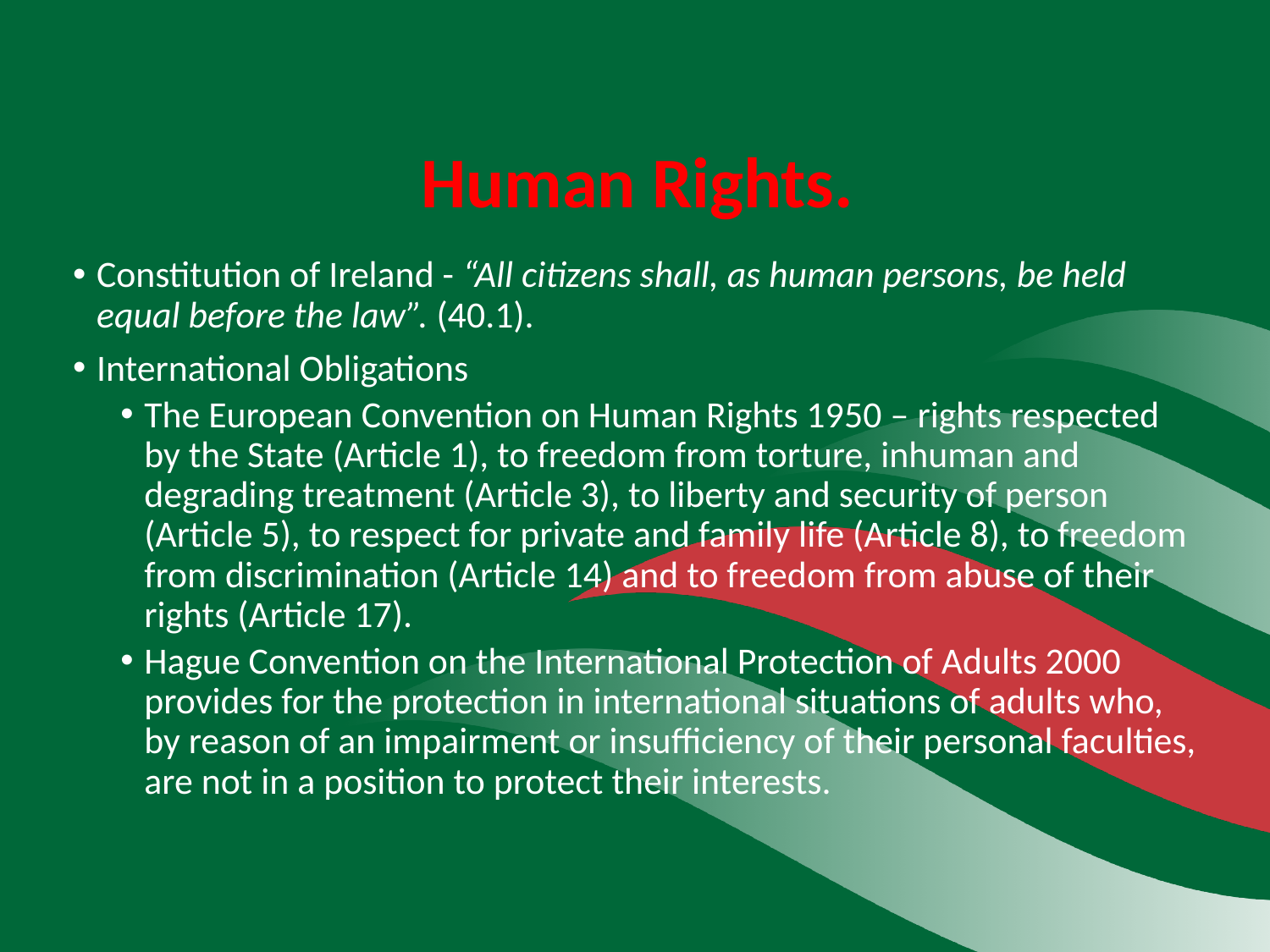

# Human Rights.
Constitution of Ireland - “All citizens shall, as human persons, be held equal before the law”. (40.1).
International Obligations
The European Convention on Human Rights 1950 – rights respected by the State (Article 1), to freedom from torture, inhuman and degrading treatment (Article 3), to liberty and security of person (Article 5), to respect for private and family life (Article 8), to freedom from discrimination (Article 14) and to freedom from abuse of their rights (Article 17).
Hague Convention on the International Protection of Adults 2000 provides for the protection in international situations of adults who, by reason of an impairment or insufficiency of their personal faculties, are not in a position to protect their interests.